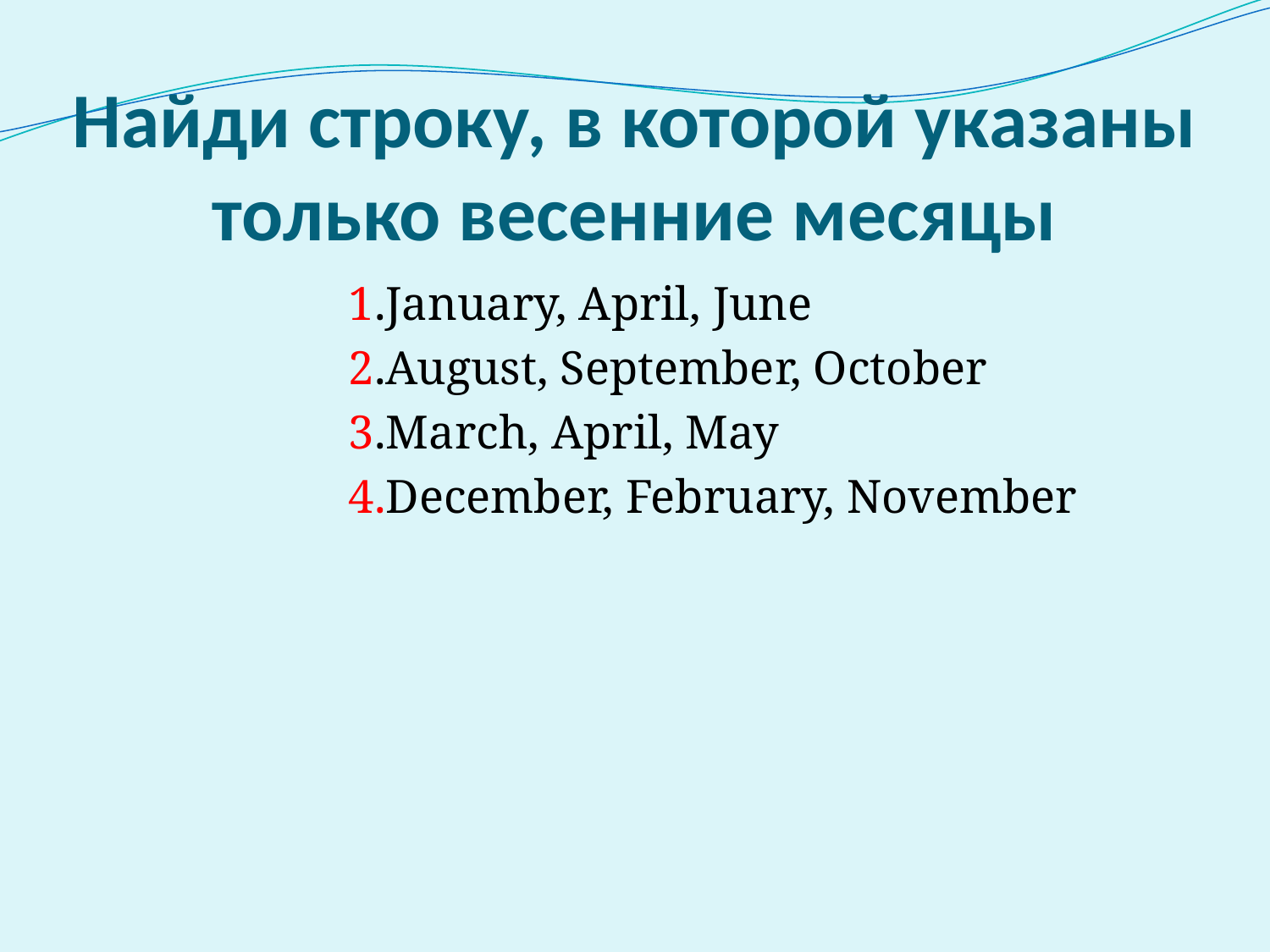

# Найди строку, в которой указаны только весенние месяцы
                       1.January, April, June
                       2.August, September, October
                       3.March, April, May
                       4.December, February, November